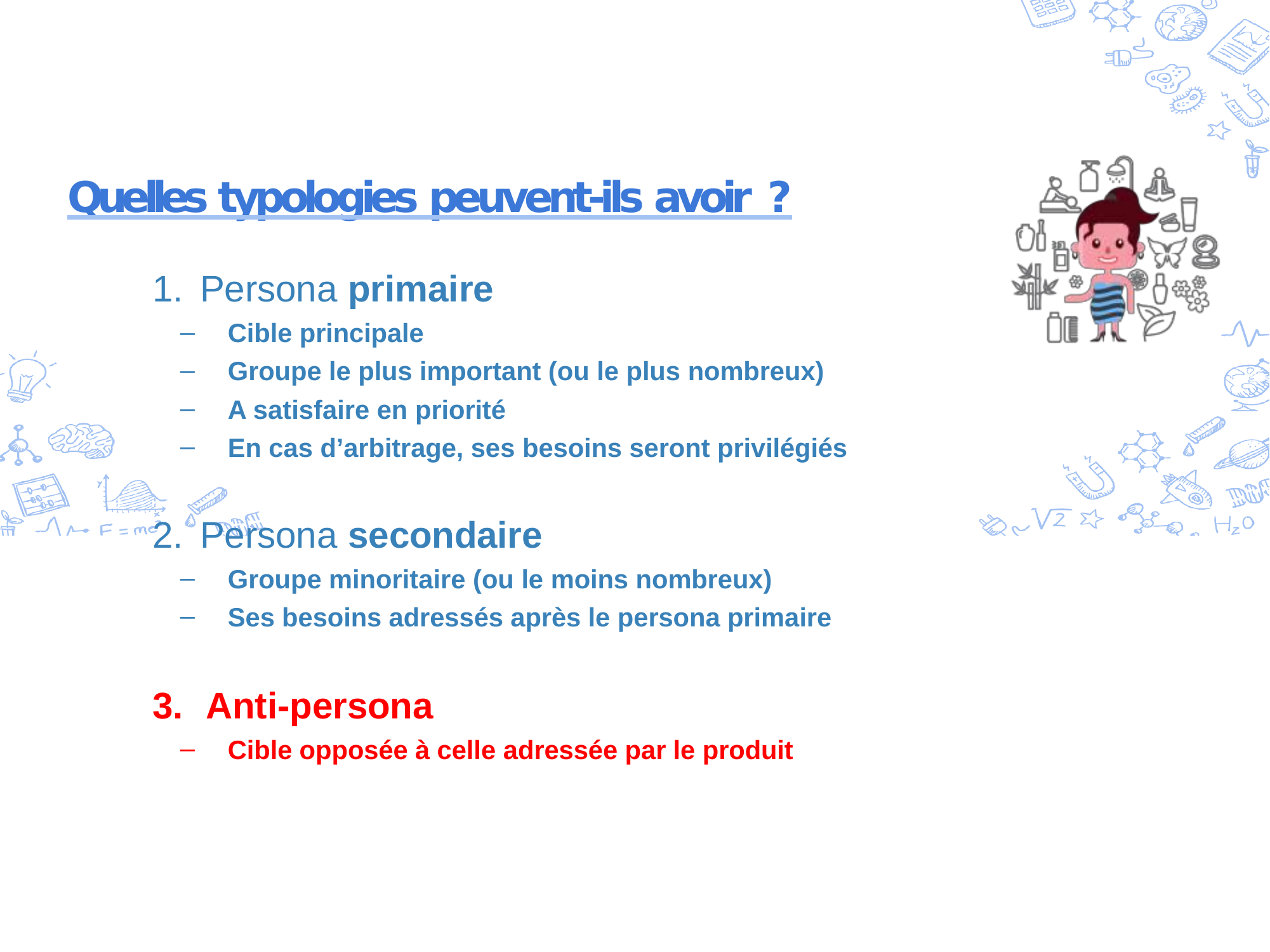

# Quelles typologies peuvent-ils avoir ?
Persona primaire
Cible principale
Groupe le plus important (ou le plus nombreux)
A satisfaire en priorité
En cas d’arbitrage, ses besoins seront privilégiés

Persona secondaire
Groupe minoritaire (ou le moins nombreux)
Ses besoins adressés après le persona primaire

Anti-persona
Cible opposée à celle adressée par le produit